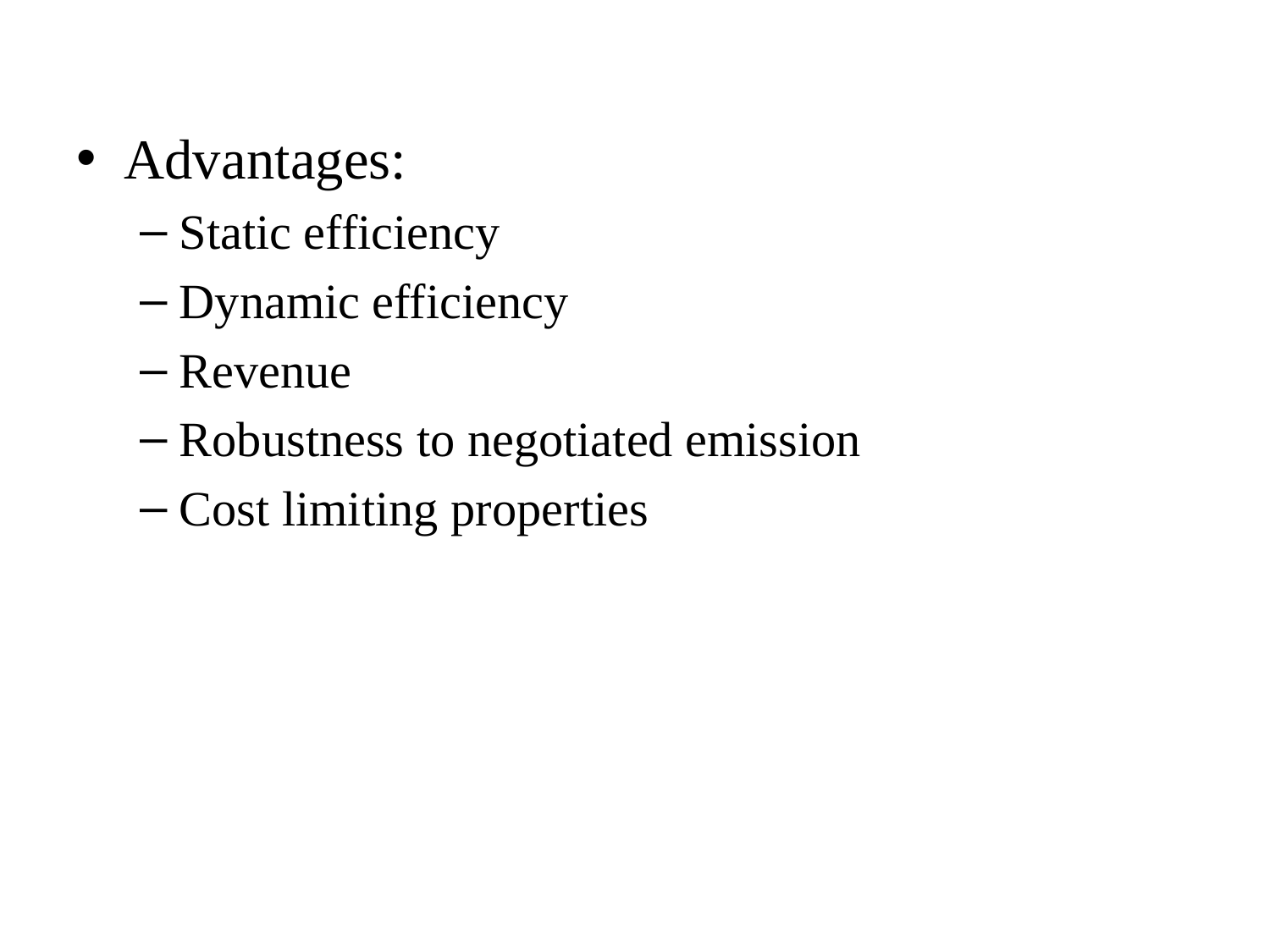

#
Advantages:
Static efficiency
Dynamic efficiency
Revenue
Robustness to negotiated emission
Cost limiting properties